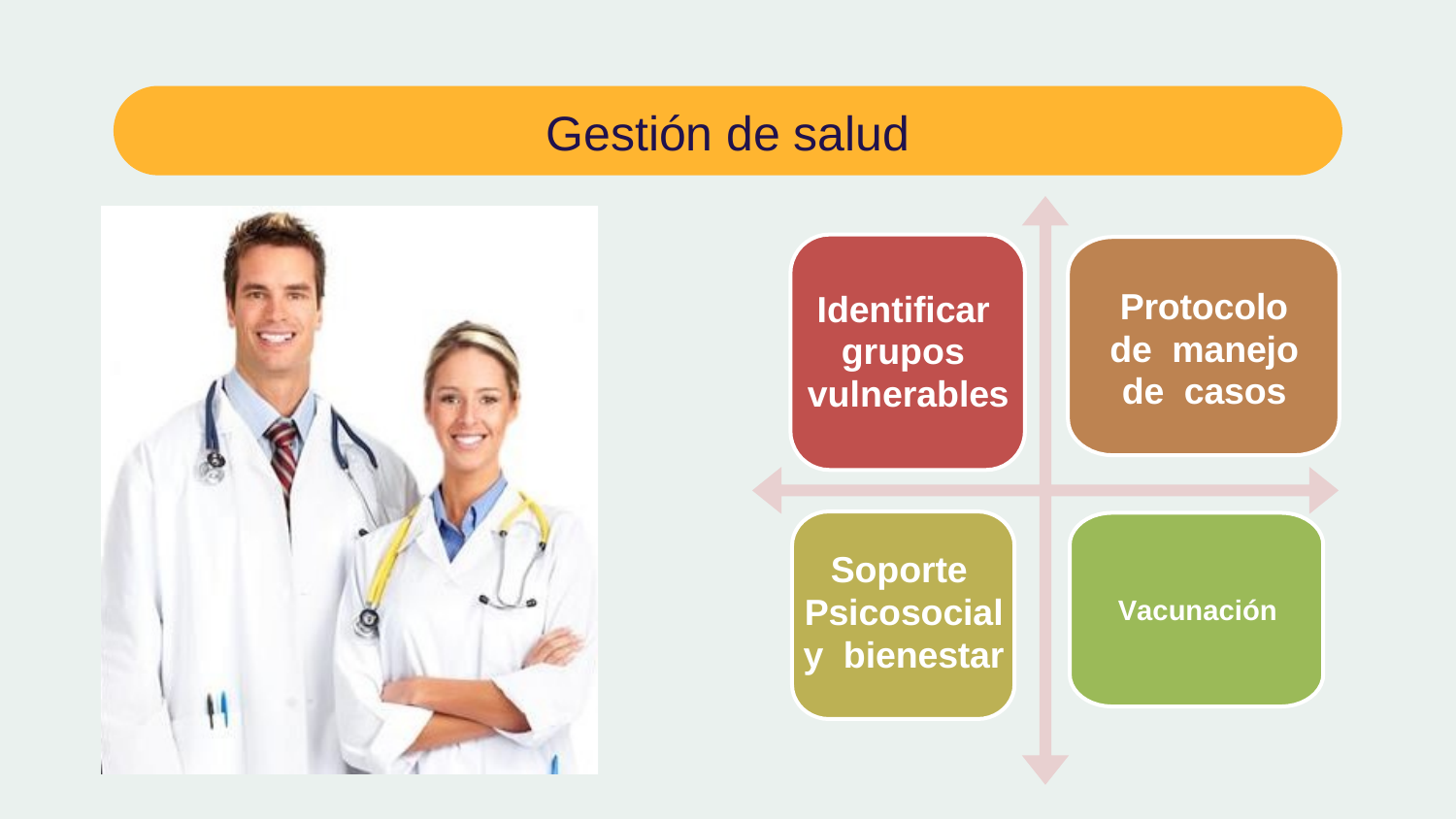

# Gestión de salud

Protocolo de  manejo de  casos
Identificar  grupos  vulnerables

Soporte  Psicosocial y  bienestar
Vacunación